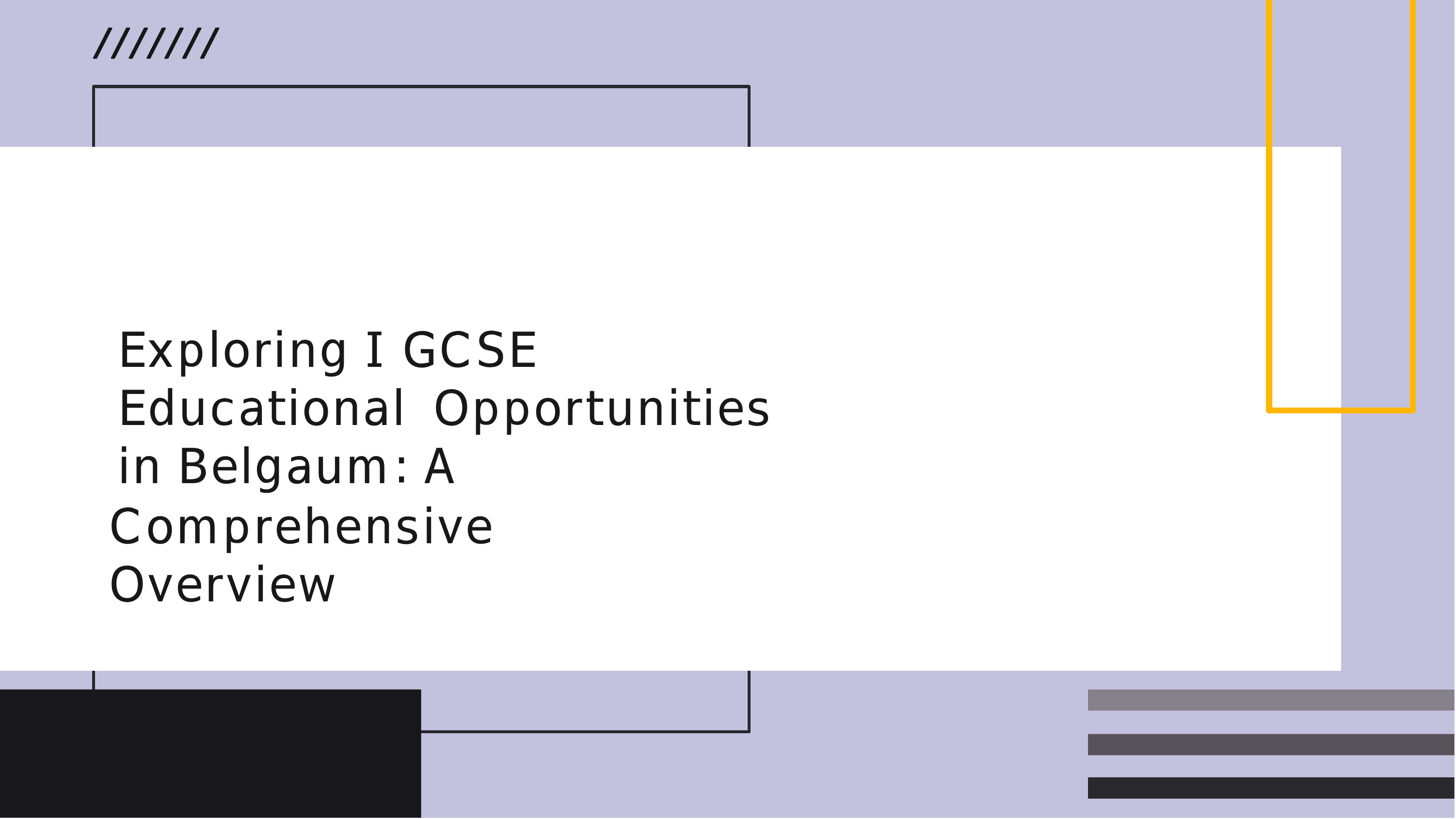

# Exploring I GCSE Educational  Opportunities in Belgaum: A
Comprehensive Overview